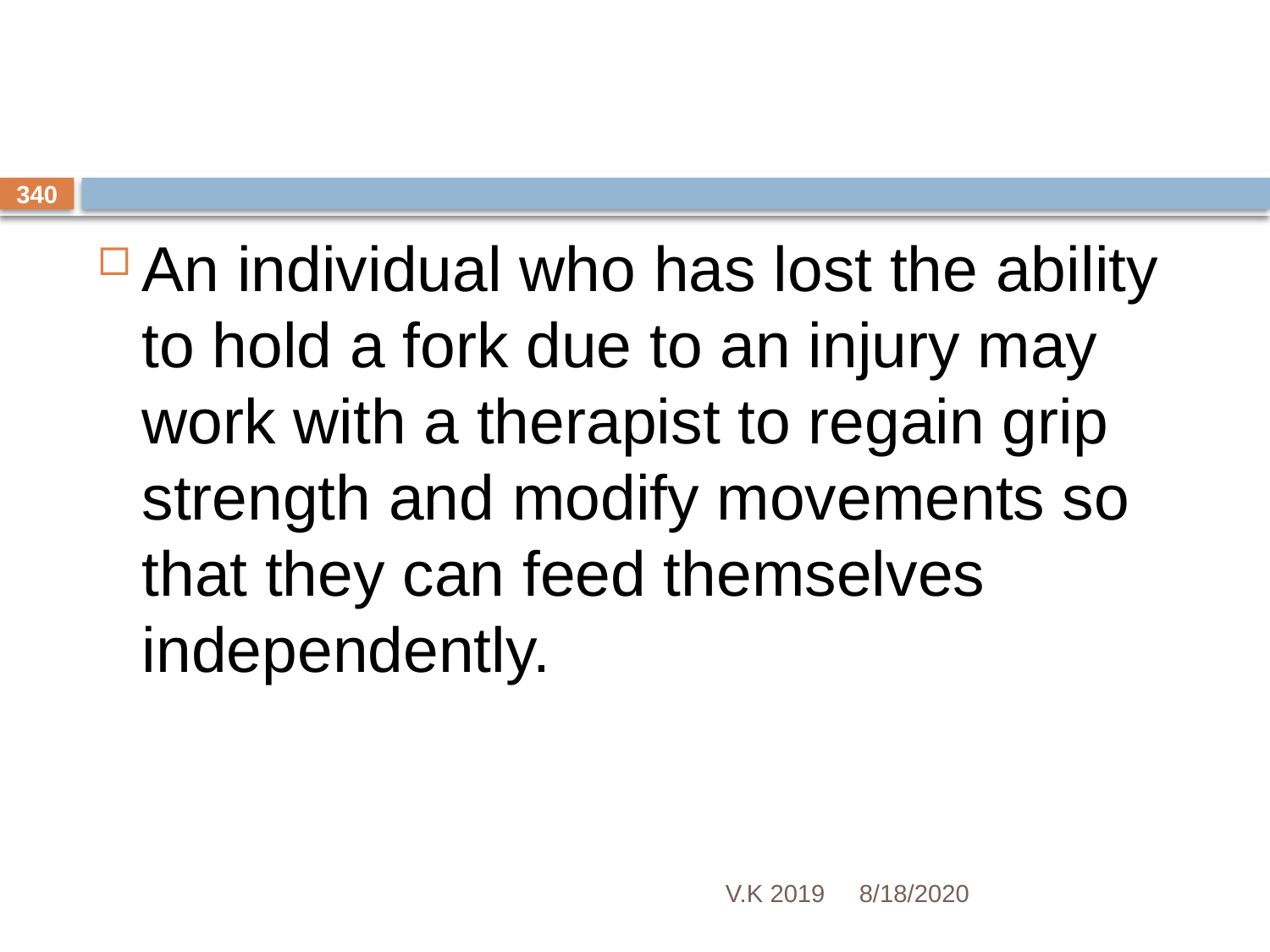

#
340
An individual who has lost the ability to hold a fork due to an injury may work with a therapist to regain grip strength and modify movements so that they can feed themselves independently.
V.K 2019
8/18/2020